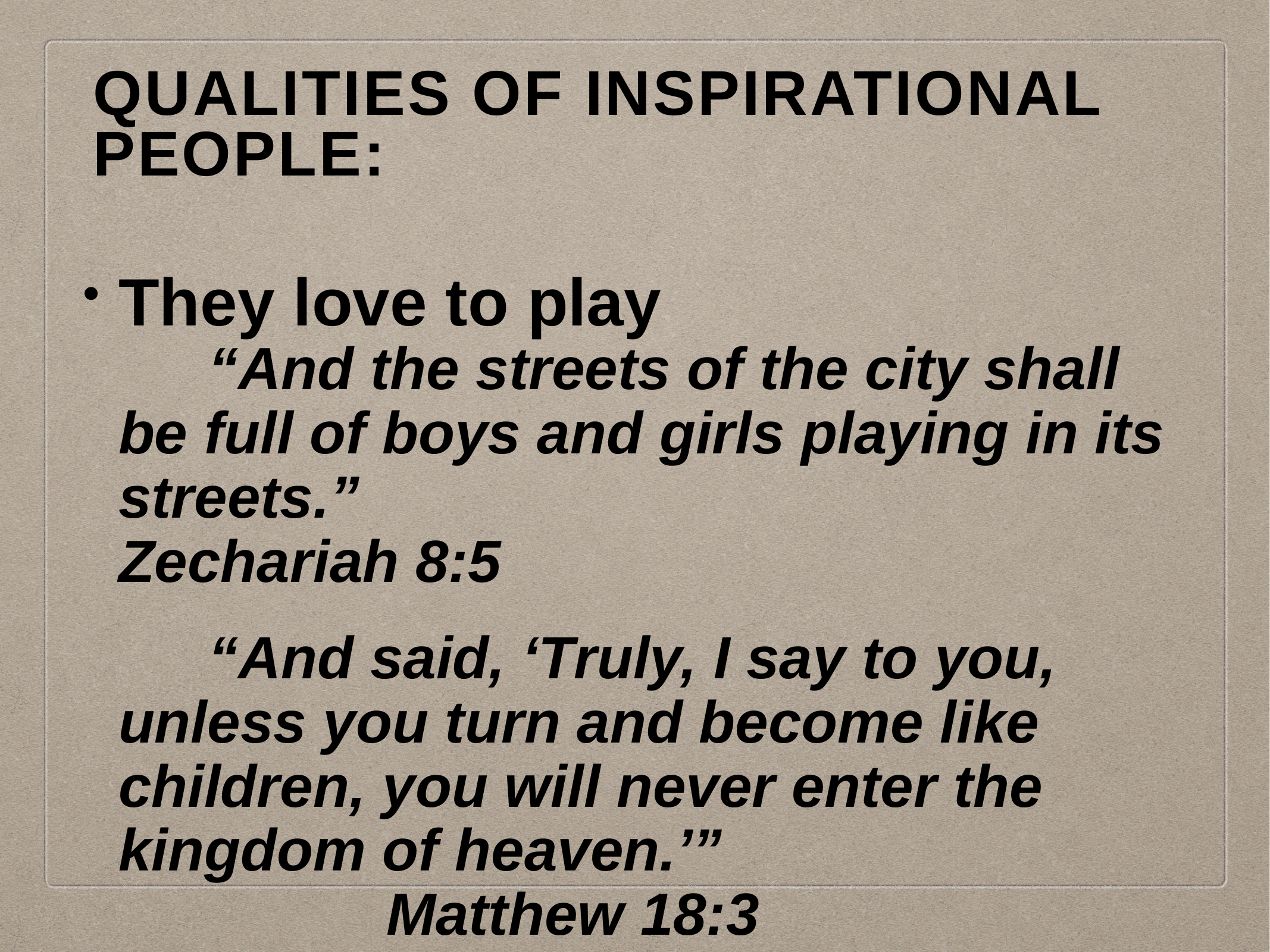

# QUALITIES OF INSPIRATIONAL PEOPLE:
They love to play
“And the streets of the city shall be full of boys and girls playing in its streets.”										Zechariah 8:5
“And said, ‘Truly, I say to you, unless you turn and become like children, you will never enter the kingdom of heaven.’”									Matthew 18:3